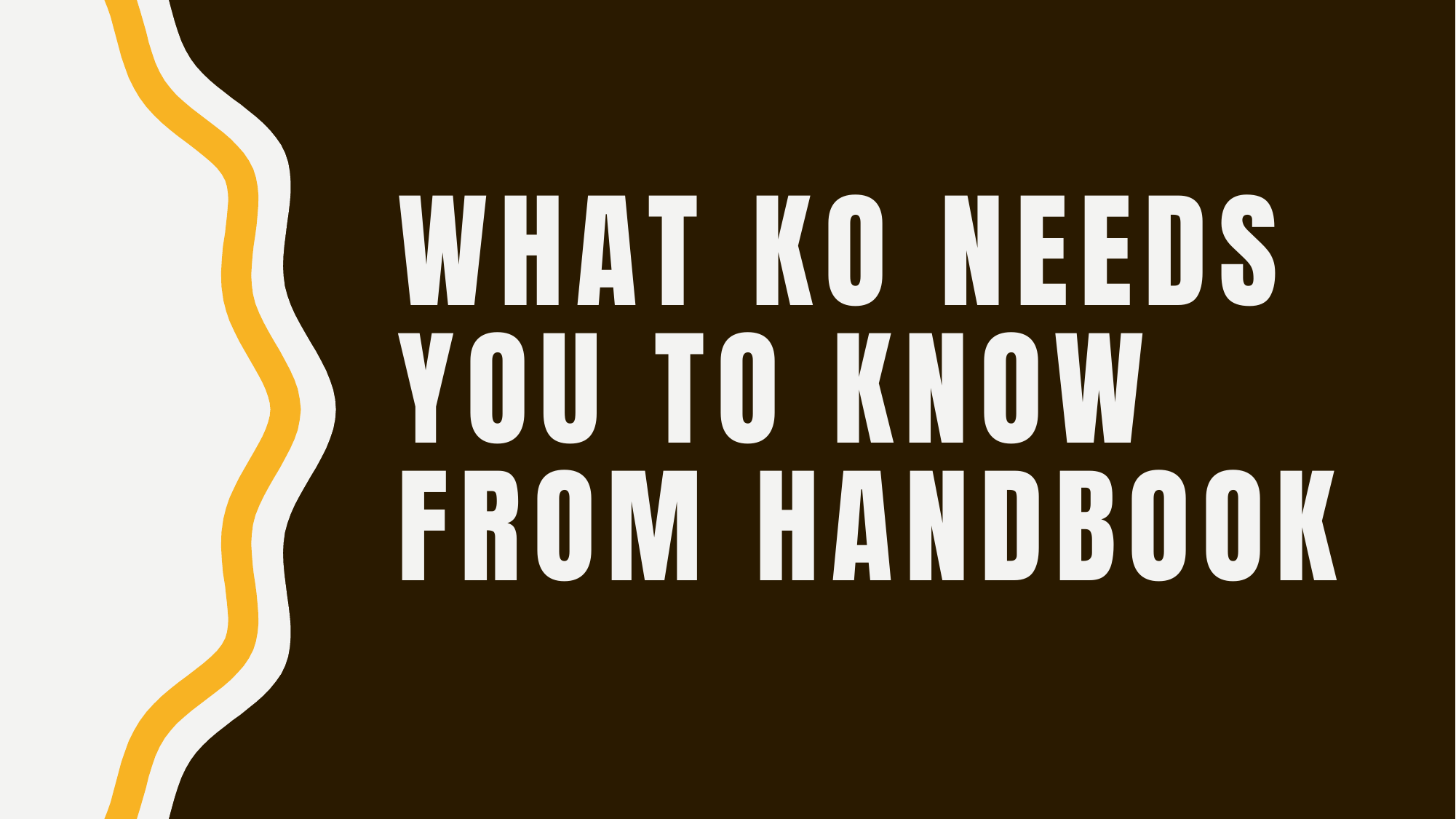

# What KO Needs you to know from handbook